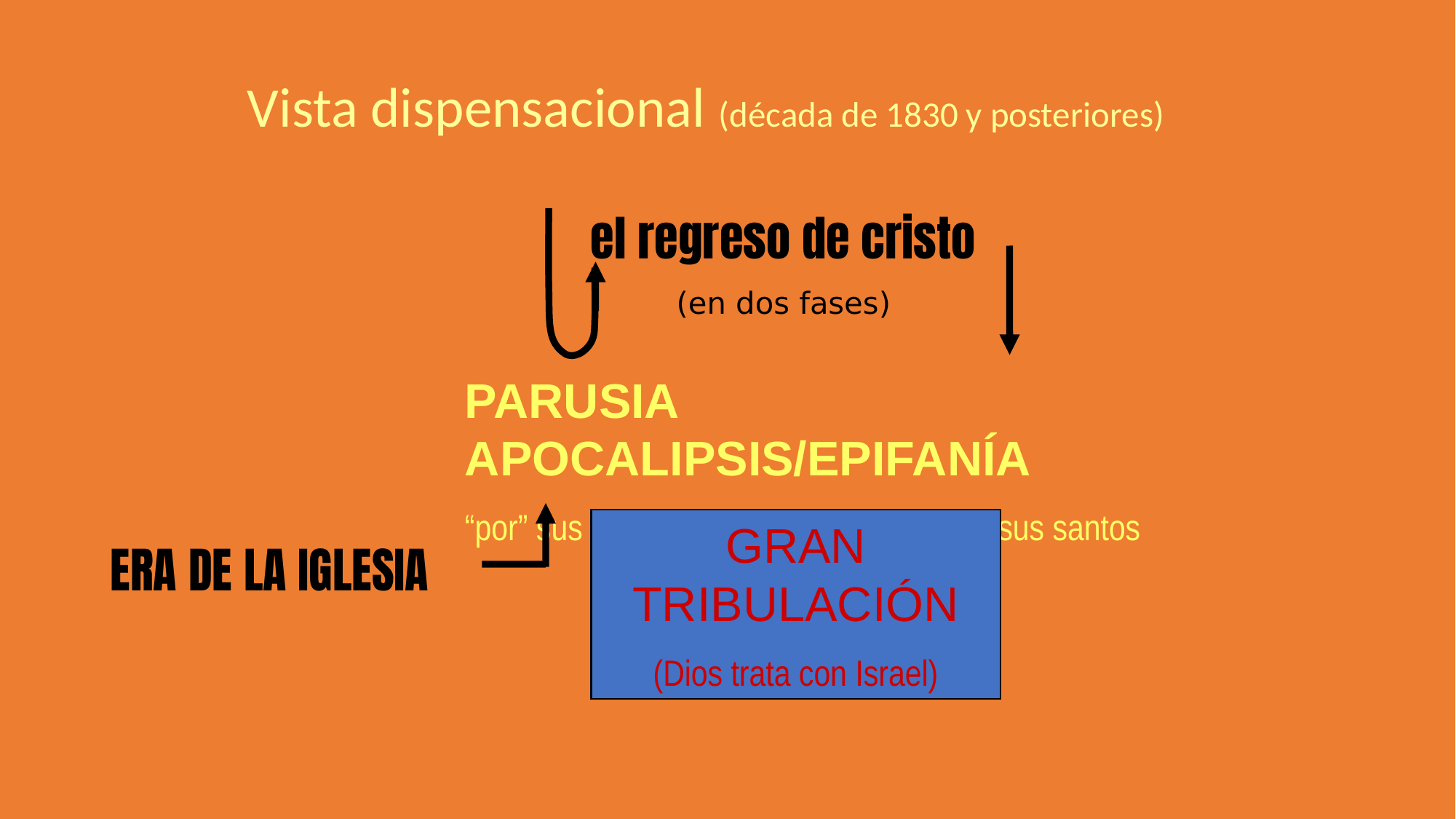

Vista dispensacional (década de 1830 y posteriores)
el regreso de cristo
(en dos fases)

PARUSIA                    APOCALIPSIS/EPIFANÍA
“por” sus santos                             “con” sus santos

GRAN TRIBULACIÓN
(Dios trata con Israel)
ERA DE LA IGLESIA